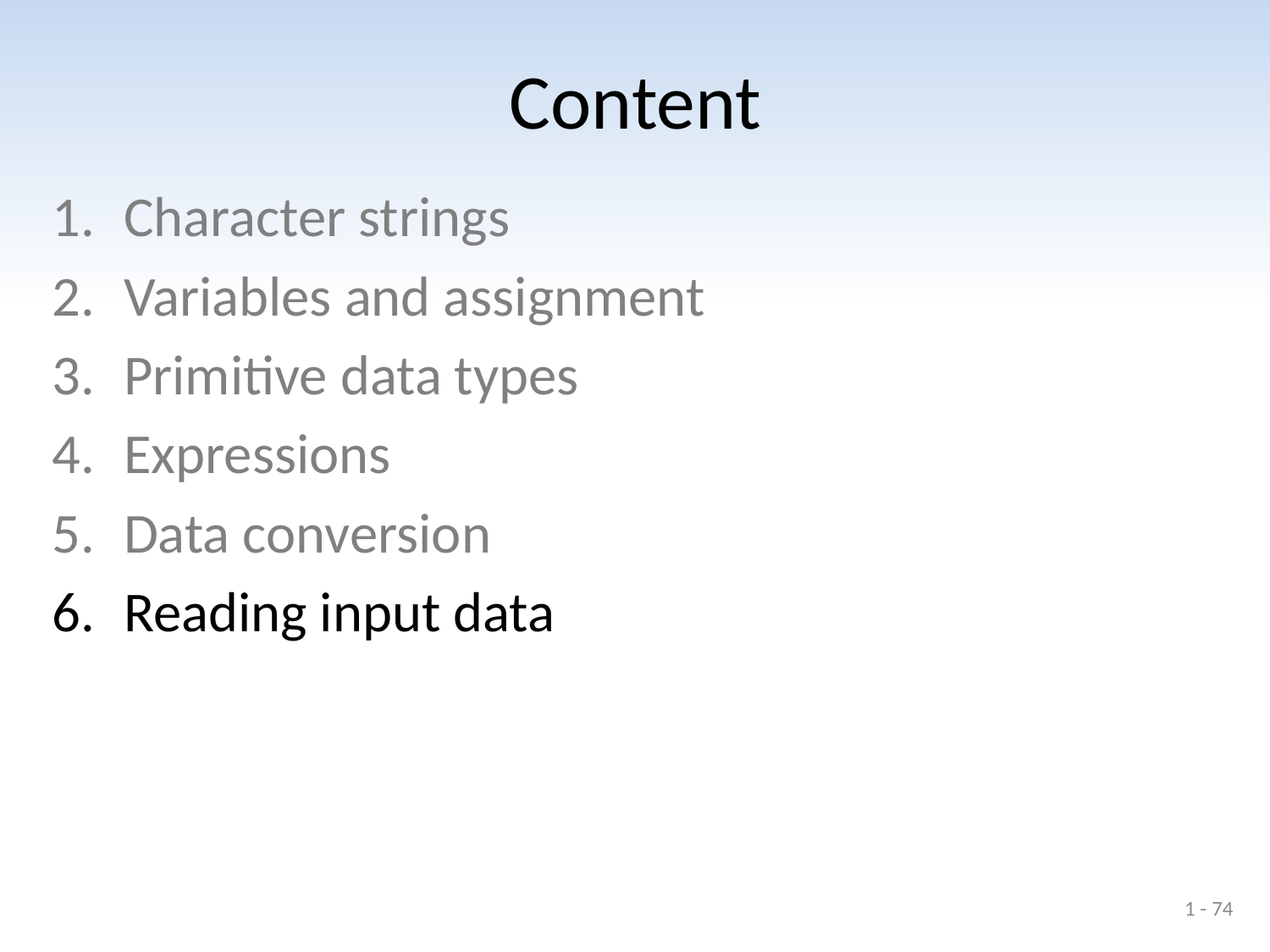

# Content
Character strings
Variables and assignment
Primitive data types
Expressions
Data conversion
Reading input data
1 - 74